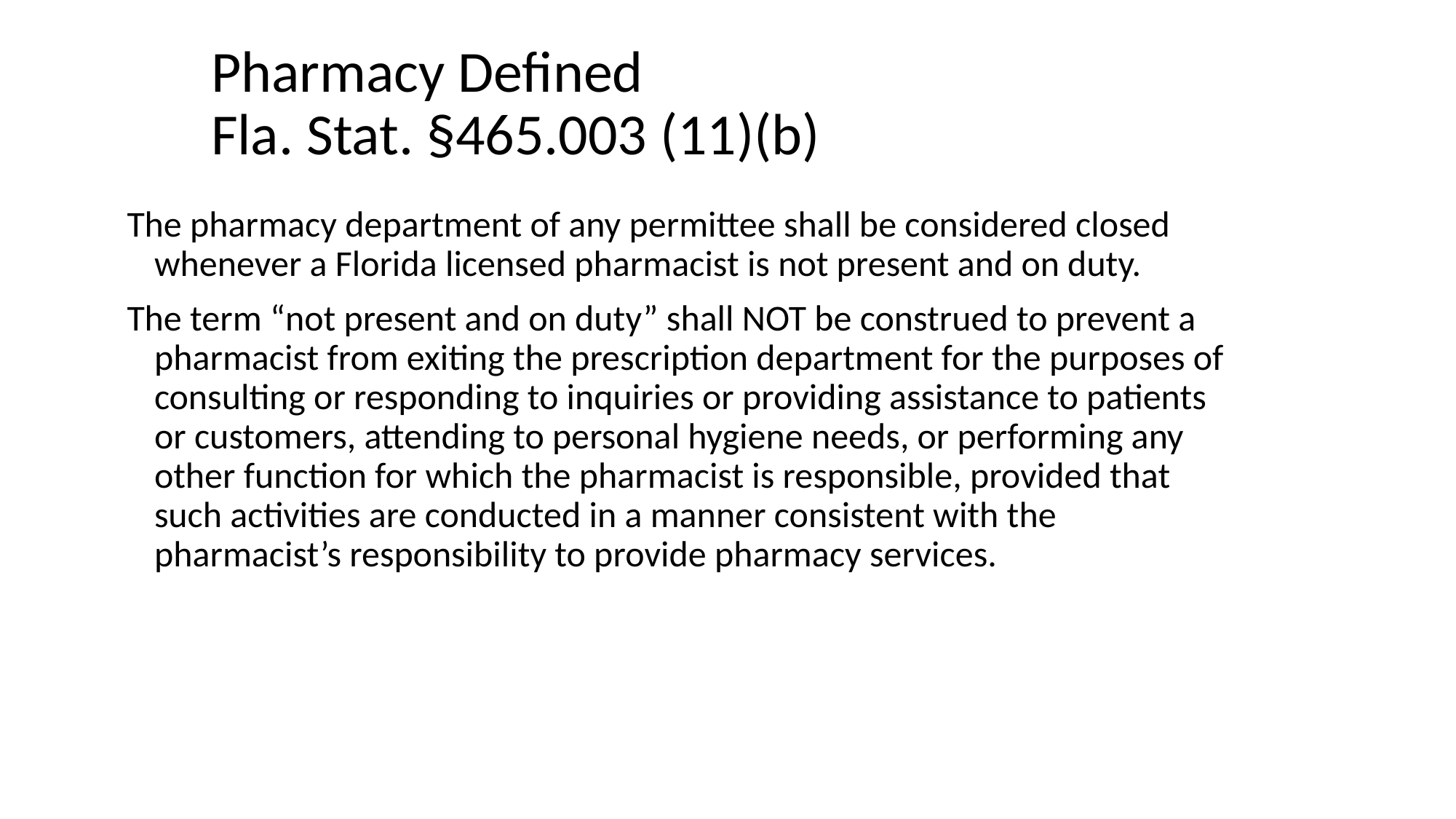

# Pharmacy Defined Fla. Stat. §465.003 (11)(b)
The pharmacy department of any permittee shall be considered closed whenever a Florida licensed pharmacist is not present and on duty.
The term “not present and on duty” shall NOT be construed to prevent a pharmacist from exiting the prescription department for the purposes of consulting or responding to inquiries or providing assistance to patients or customers, attending to personal hygiene needs, or performing any other function for which the pharmacist is responsible, provided that such activities are conducted in a manner consistent with the pharmacist’s responsibility to provide pharmacy services.